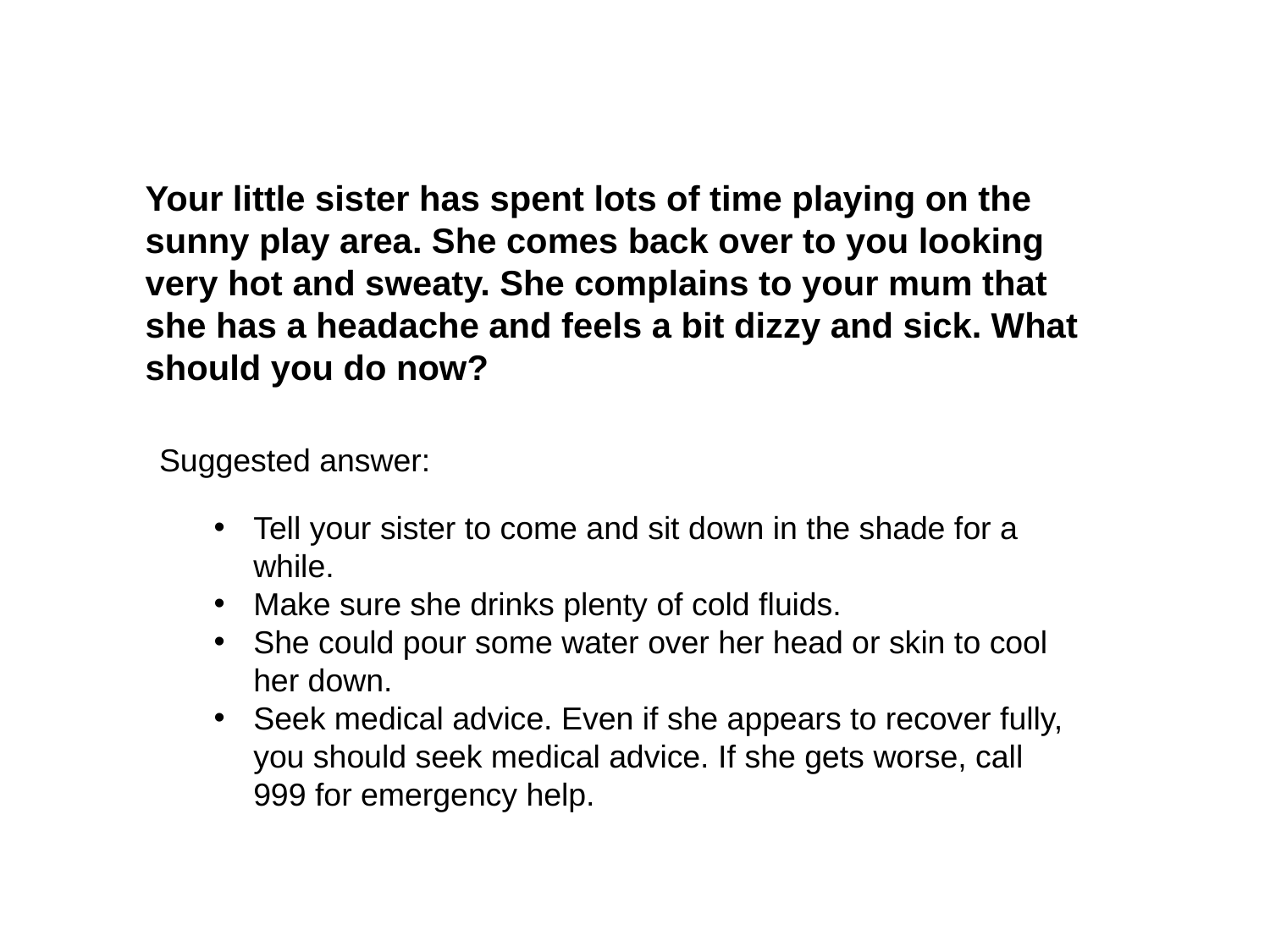

Your little sister has spent lots of time playing on the sunny play area. She comes back over to you looking very hot and sweaty. She complains to your mum that she has a headache and feels a bit dizzy and sick. What should you do now?

 Suggested answer:

Tell your sister to come and sit down in the shade for a while.
Make sure she drinks plenty of cold fluids.
She could pour some water over her head or skin to cool her down.
Seek medical advice. Even if she appears to recover fully, you should seek medical advice. If she gets worse, call 999 for emergency help.